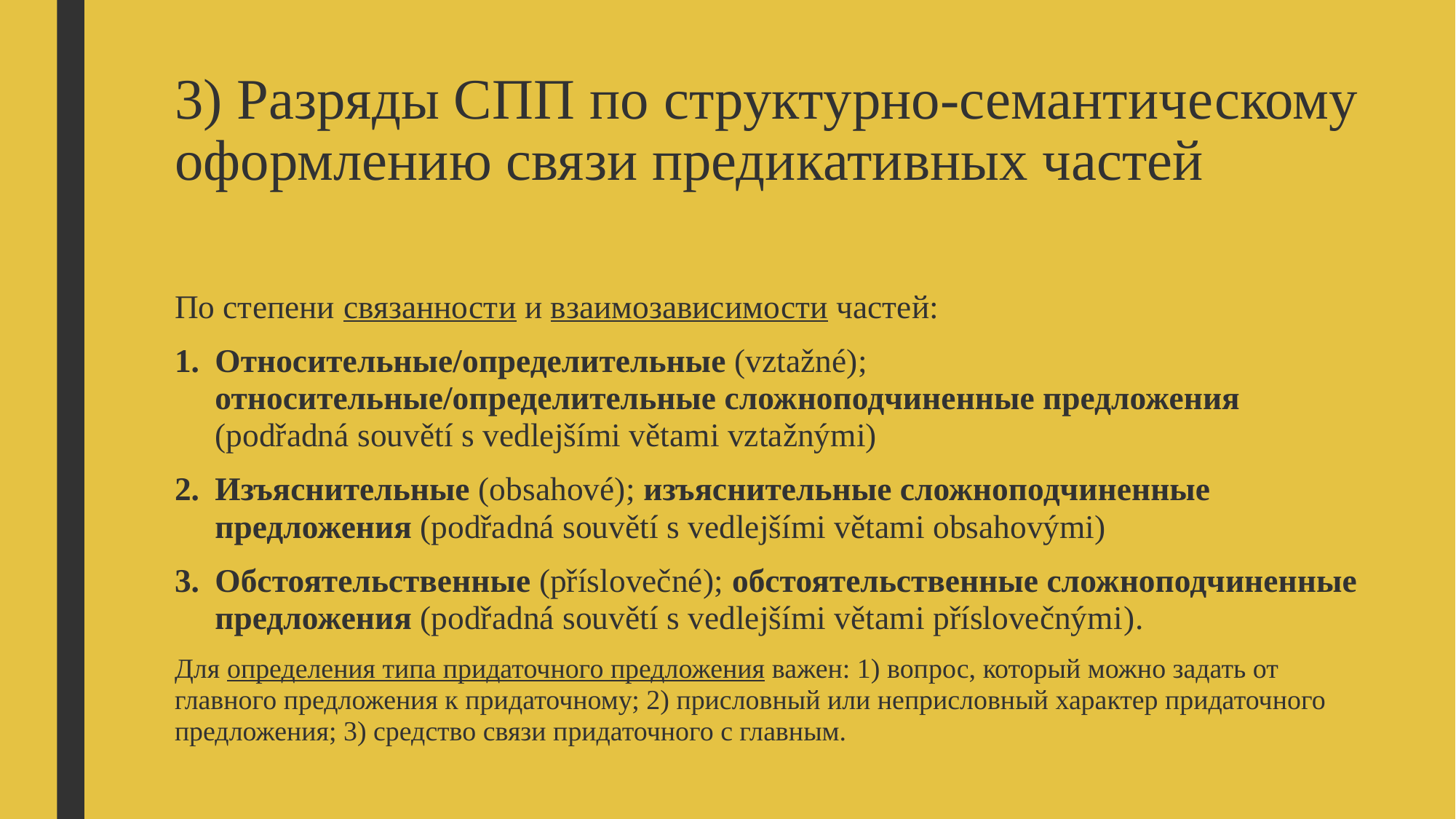

# 3) Разряды СПП по структурно-семантическому оформлению связи предикативных частей
По степени связанности и взаимозависимости частей:
Относительные/определительные (vztažné); относительные/определительные сложноподчиненные предложения (podřadná souvětí s vedlejšími větami vztažnými)
Изъяснительные (obsahové); изъяснительные сложноподчиненные предложения (podřadná souvětí s vedlejšími větami obsahovými)
Обстоятельственные (příslovečné); обстоятельственные сложноподчиненные предложения (podřadná souvětí s vedlejšími větami příslovečnými).
Для определения типа придаточного предложения важен: 1) вопрос, который можно задать от главного предложения к при­даточному; 2) присловный или неприсловный характер придаточного предложения; 3) средство связи придаточного с главным.